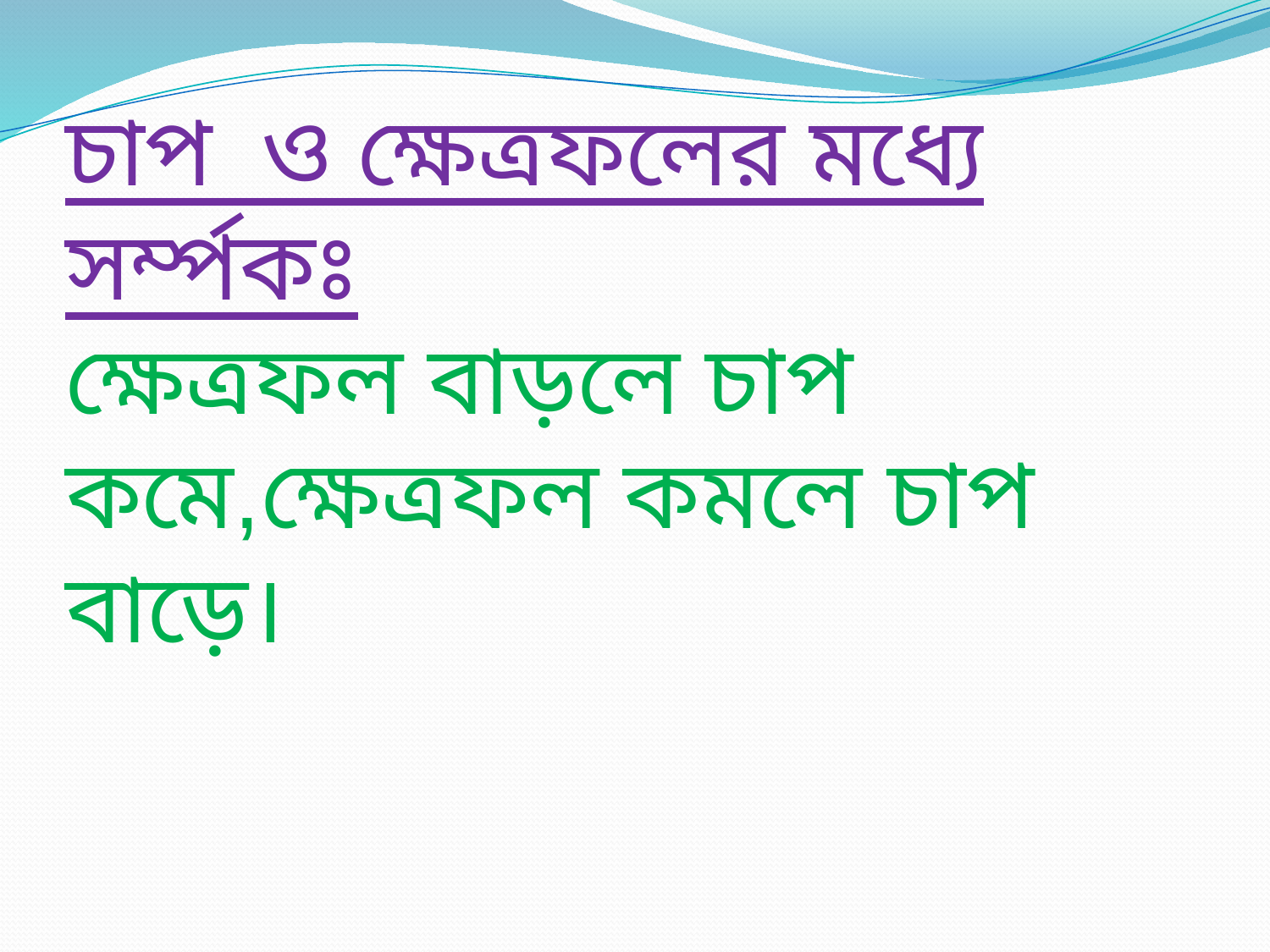

চাপ  ও ক্ষেত্রফলের মধ্যে সর্ম্পকঃ
ক্ষেত্রফল বাড়লে চাপ কমে,ক্ষেত্রফল কমলে চাপ বাড়ে।